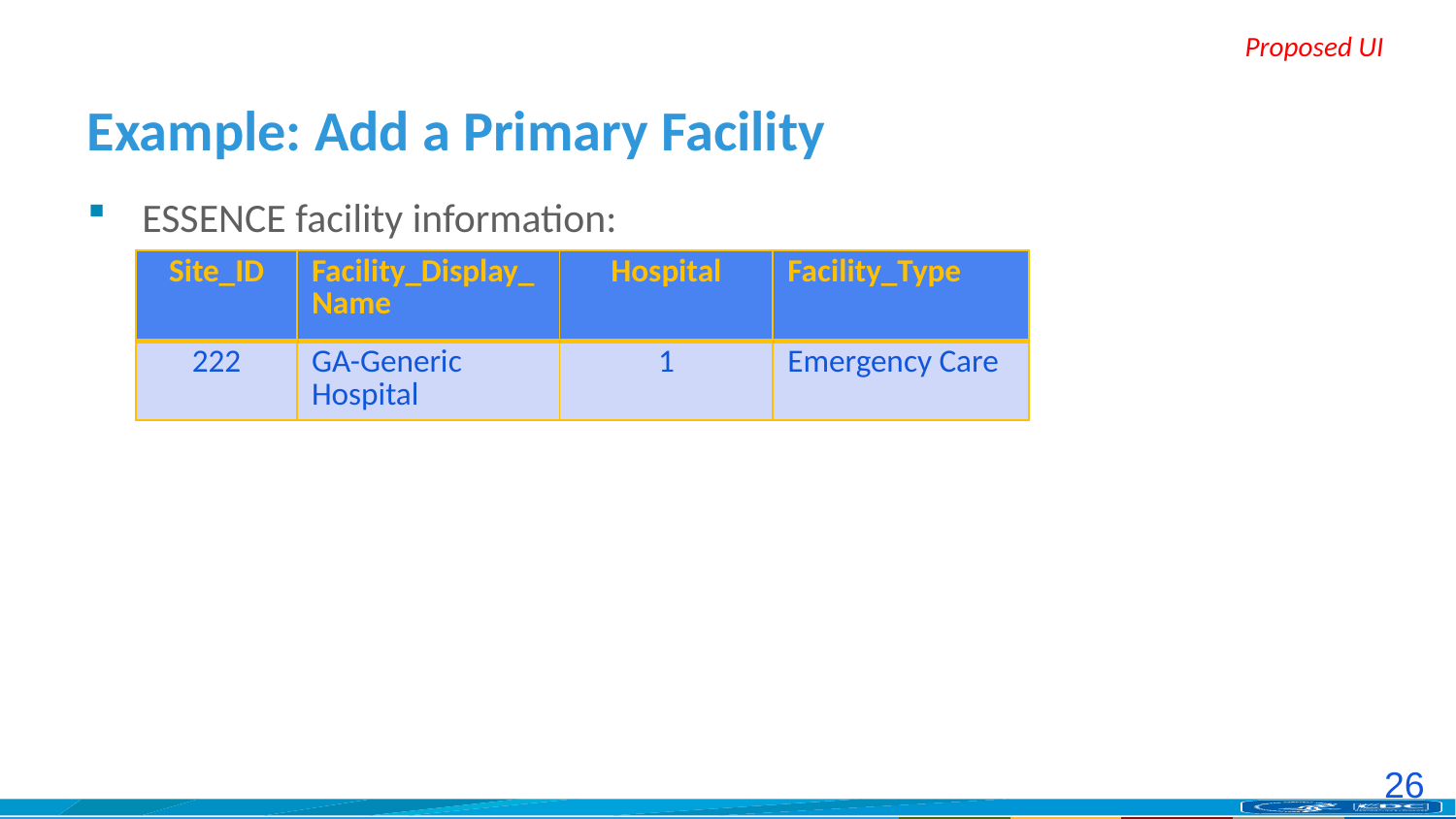

# Example: Add a Primary Facility
ESSENCE facility information:

| Site\_ID | Facility\_Display\_Name | Hospital | Facility\_Type |
| --- | --- | --- | --- |
| 222 | GA-Generic Hospital | 1 | Emergency Care |